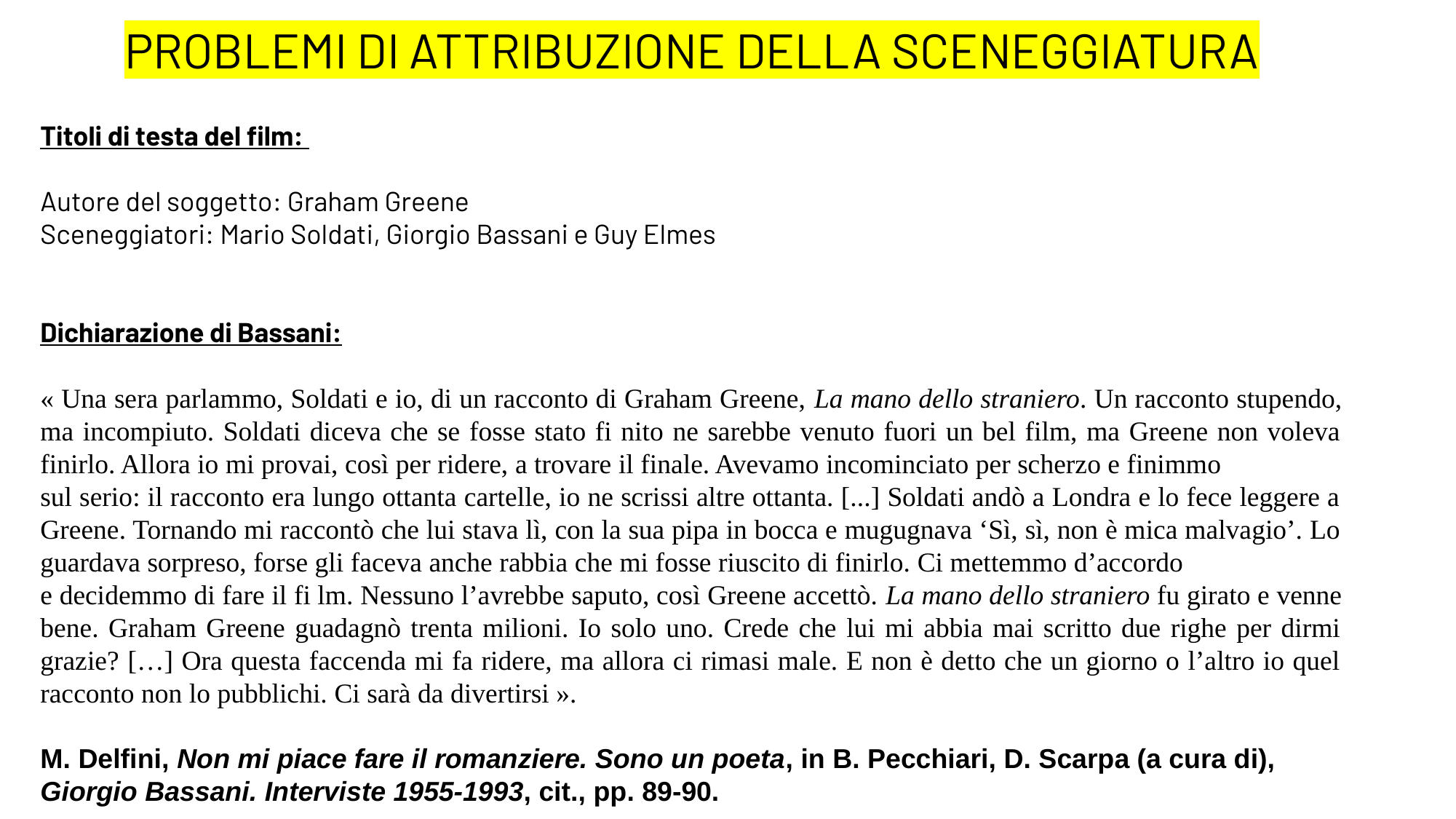

PROBLEMI DI ATTRIBUZIONE DELLA SCENEGGIATURA
Titoli di testa del film:

Autore del soggetto: Graham Greene
Sceneggiatori: Mario Soldati, Giorgio Bassani e Guy Elmes

Dichiarazione di Bassani:

« Una sera parlammo, Soldati e io, di un racconto di Graham Greene, La mano dello straniero. Un racconto stupendo, ma incompiuto. Soldati diceva che se fosse stato fi nito ne sarebbe venuto fuori un bel film, ma Greene non voleva finirlo. Allora io mi provai, così per ridere, a trovare il finale. Avevamo incominciato per scherzo e finimmo
sul serio: il racconto era lungo ottanta cartelle, io ne scrissi altre ottanta. [...] Soldati andò a Londra e lo fece leggere a Greene. Tornando mi raccontò che lui stava lì, con la sua pipa in bocca e mugugnava ‘Sì, sì, non è mica malvagio’. Lo guardava sorpreso, forse gli faceva anche rabbia che mi fosse riuscito di finirlo. Ci mettemmo d’accordo
e decidemmo di fare il fi lm. Nessuno l’avrebbe saputo, così Greene accettò. La mano dello straniero fu girato e venne bene. Graham Greene guadagnò trenta milioni. Io solo uno. Crede che lui mi abbia mai scritto due righe per dirmi grazie? […] Ora questa faccenda mi fa ridere, ma allora ci rimasi male. E non è detto che un giorno o l’altro io quel racconto non lo pubblichi. Ci sarà da divertirsi ».

M. Delfini, Non mi piace fare il romanziere. Sono un poeta, in B. Pecchiari, D. Scarpa (a cura di), Giorgio Bassani. Interviste 1955-1993, cit., pp. 89-90.